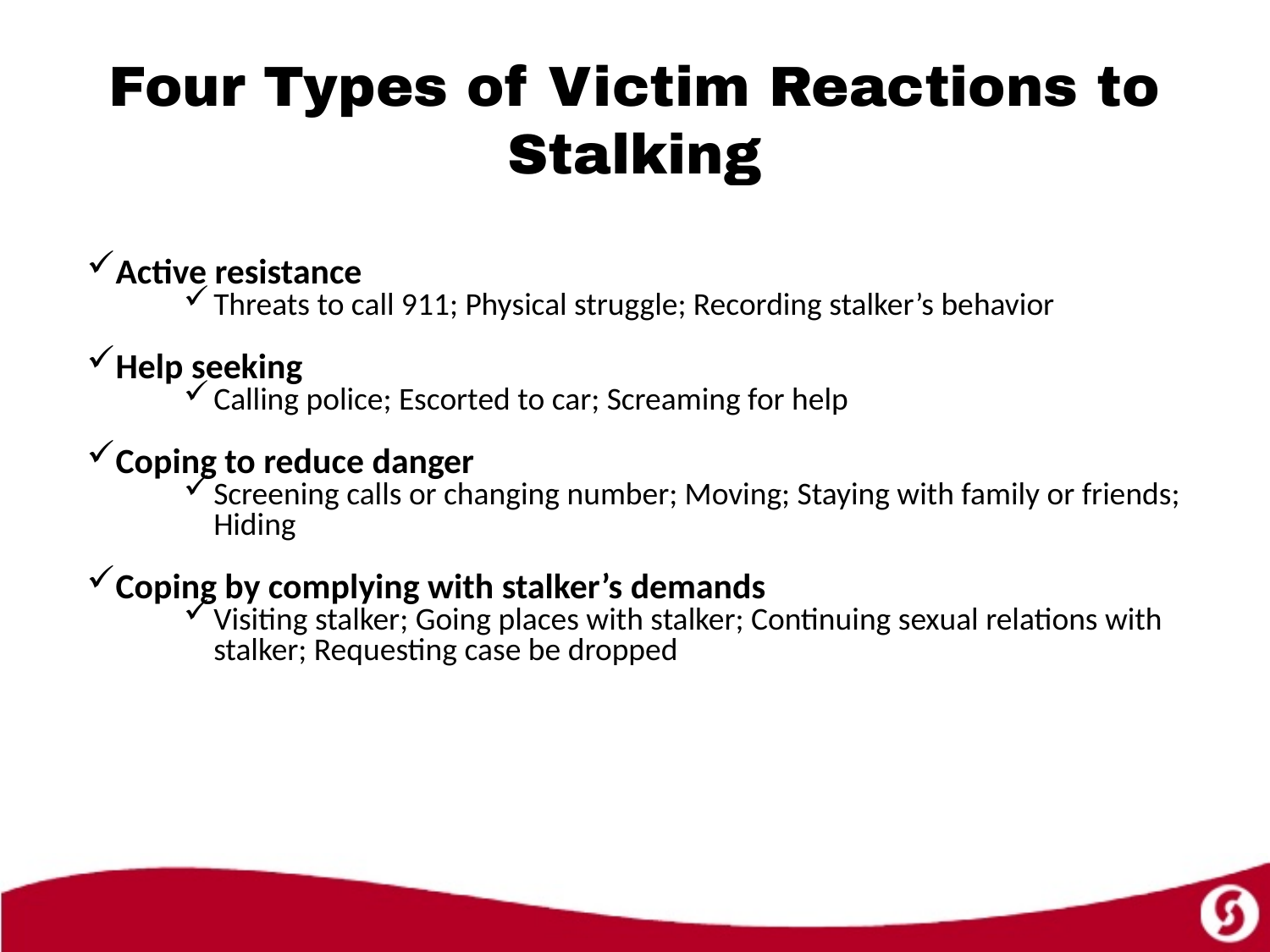

# Four Types of Victim Reactions to Stalking

Active resistance
Threats to call 911; Physical struggle; Recording stalker’s behavior

Help seeking
Calling police; Escorted to car; Screaming for help

Coping to reduce danger
Screening calls or changing number; Moving; Staying with family or friends; Hiding

Coping by complying with stalker’s demands
Visiting stalker; Going places with stalker; Continuing sexual relations with stalker; Requesting case be dropped